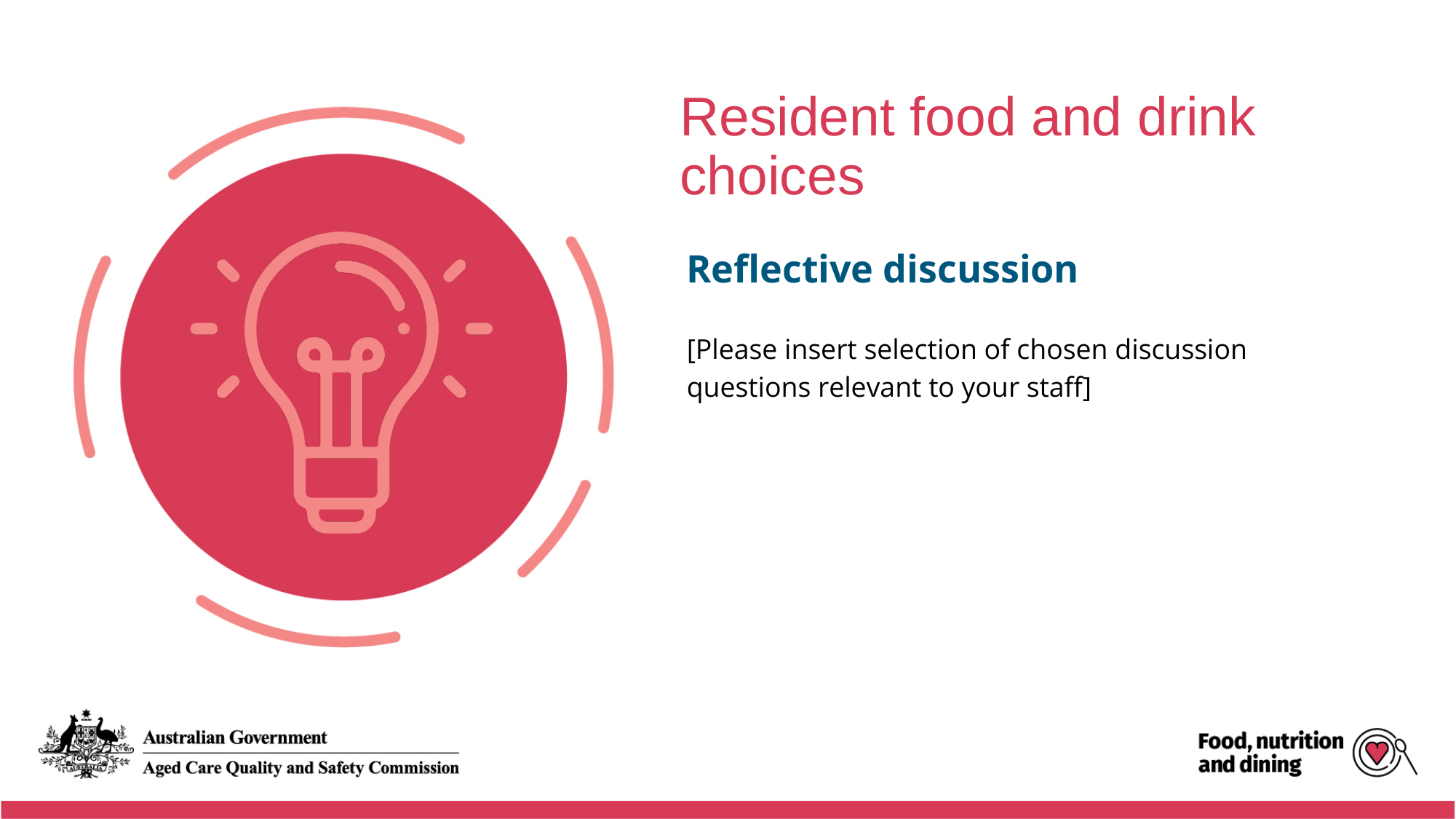

# Resident food and drink choices
Reflective discussion

[Please insert selection of chosen discussion questions relevant to your staff]